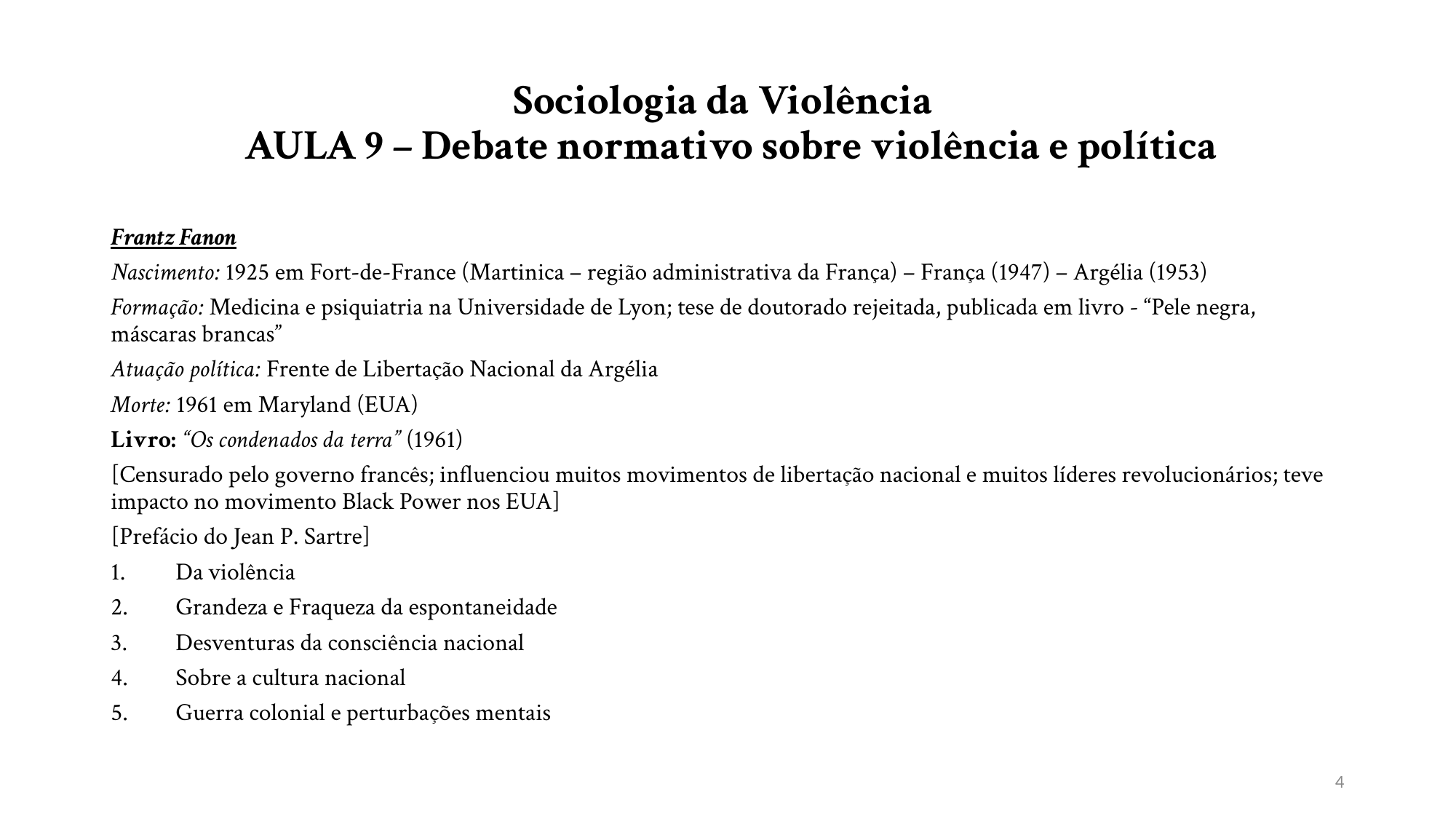

# Sociologia da Violência  AULA 9 – Debate normativo sobre violência e política
Frantz Fanon
Nascimento: 1925 em Fort-de-France (Martinica – região administrativa da França) – França (1947) – Argélia (1953)
Formação: Medicina e psiquiatria na Universidade de Lyon; tese de doutorado rejeitada, publicada em livro - “Pele negra, máscaras brancas”
Atuação política: Frente de Libertação Nacional da Argélia
Morte: 1961 em Maryland (EUA)
Livro: “Os condenados da terra” (1961)
[Censurado pelo governo francês; influenciou muitos movimentos de libertação nacional e muitos líderes revolucionários; teve impacto no movimento Black Power nos EUA]
[Prefácio do Jean P. Sartre]
Da violência
Grandeza e Fraqueza da espontaneidade
Desventuras da consciência nacional
Sobre a cultura nacional
Guerra colonial e perturbações mentais
4